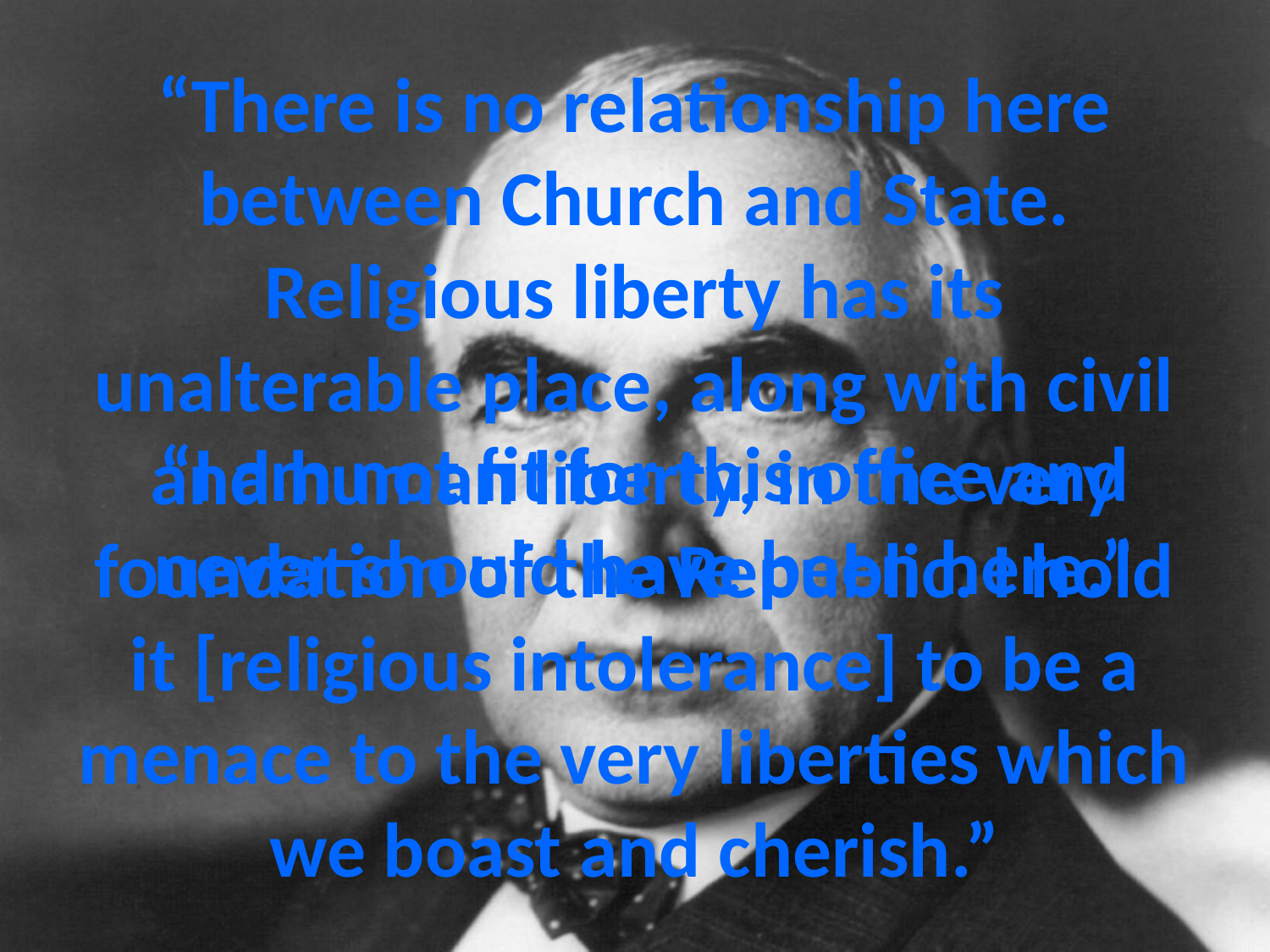

# “There is no relationship here between Church and State. Religious liberty has its unalterable place, along with civil and human liberty, in the very foundation of the Republic. I hold it [religious intolerance] to be a menace to the very liberties which we boast and cherish.”
“I am not fit for this office and never should have been here.”